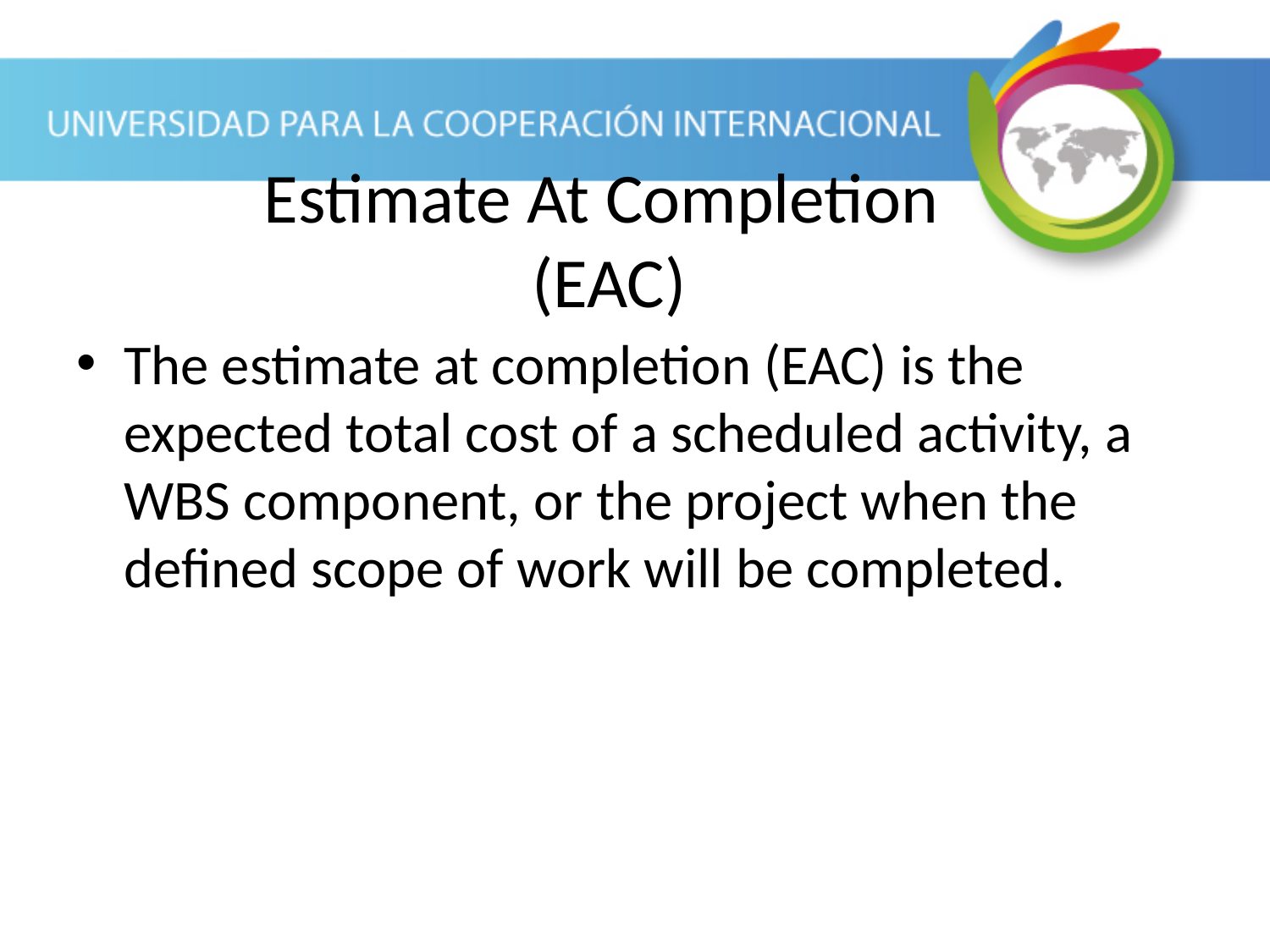

The estimate at completion (EAC) is the expected total cost of a scheduled activity, a WBS component, or the project when the defined scope of work will be completed.

Estimate At Completion
(EAC)